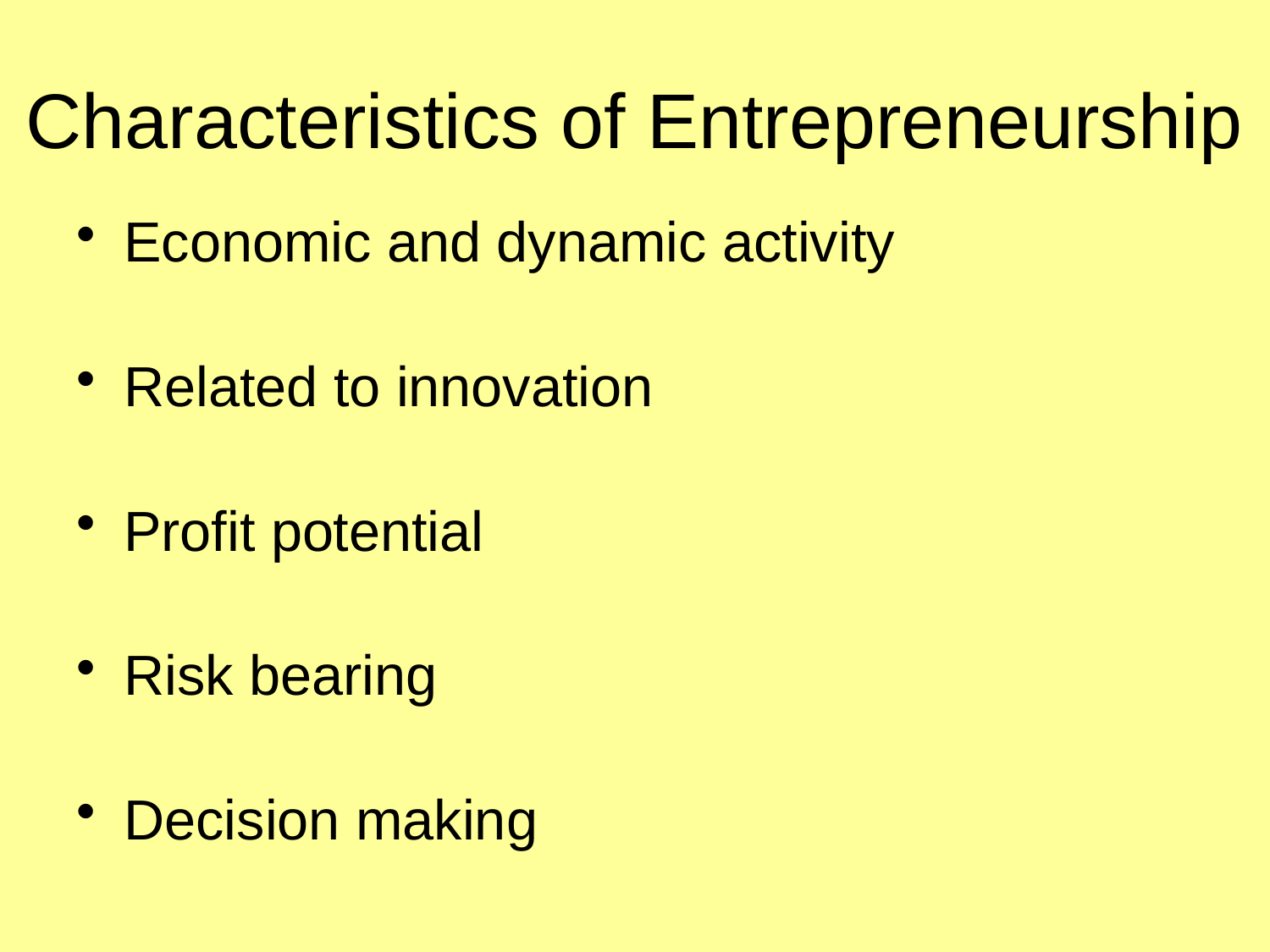

# Characteristics of Entrepreneurship
Economic and dynamic activity

Related to innovation

Profit potential

Risk bearing

Decision making